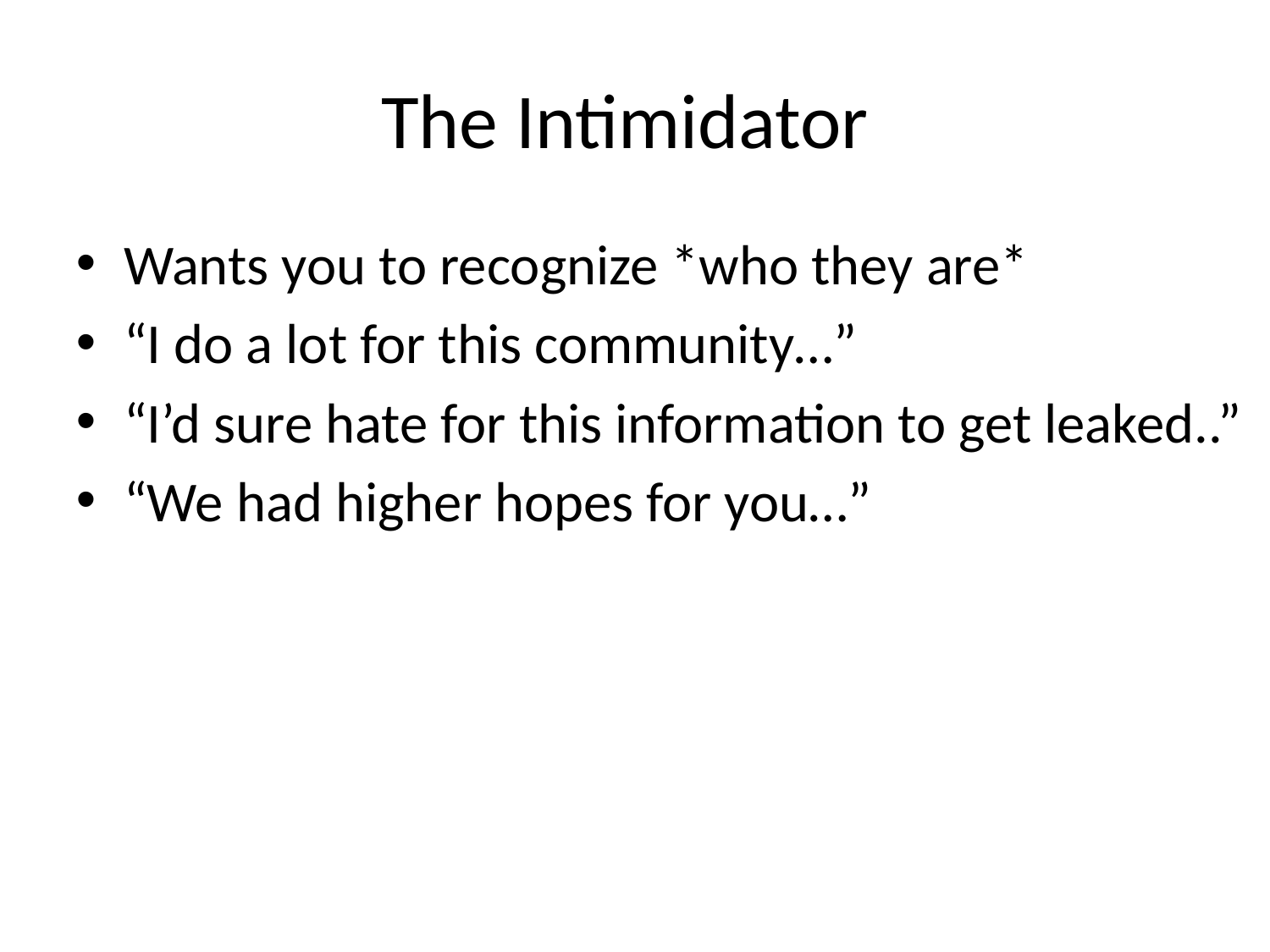

# The Intimidator
Wants you to recognize *who they are*
“I do a lot for this community…”
“I’d sure hate for this information to get leaked..”
“We had higher hopes for you…”